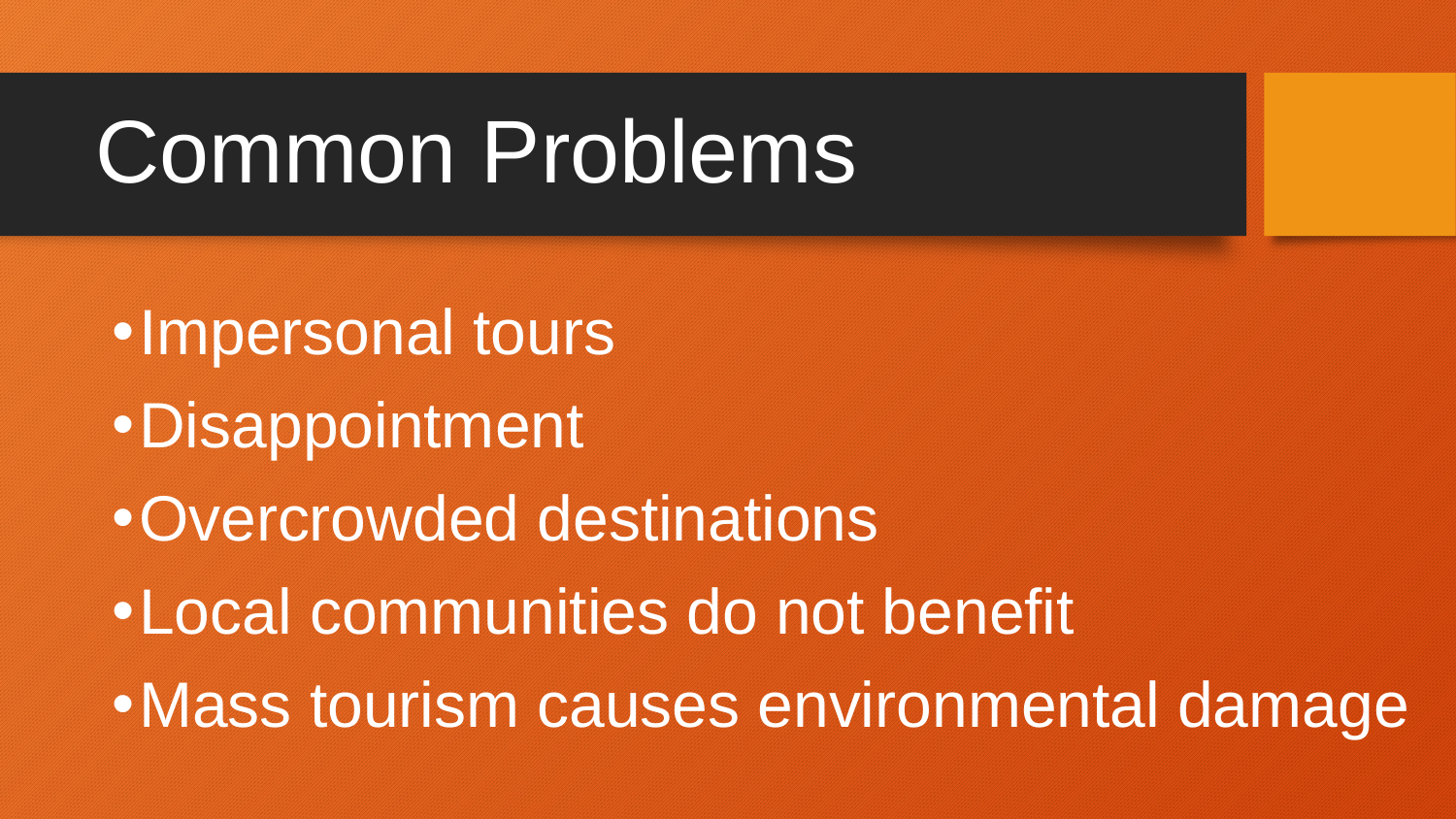

# Common Problems

Impersonal tours
Disappointment
Overcrowded destinations
Local communities do not benefit
Mass tourism causes environmental damage